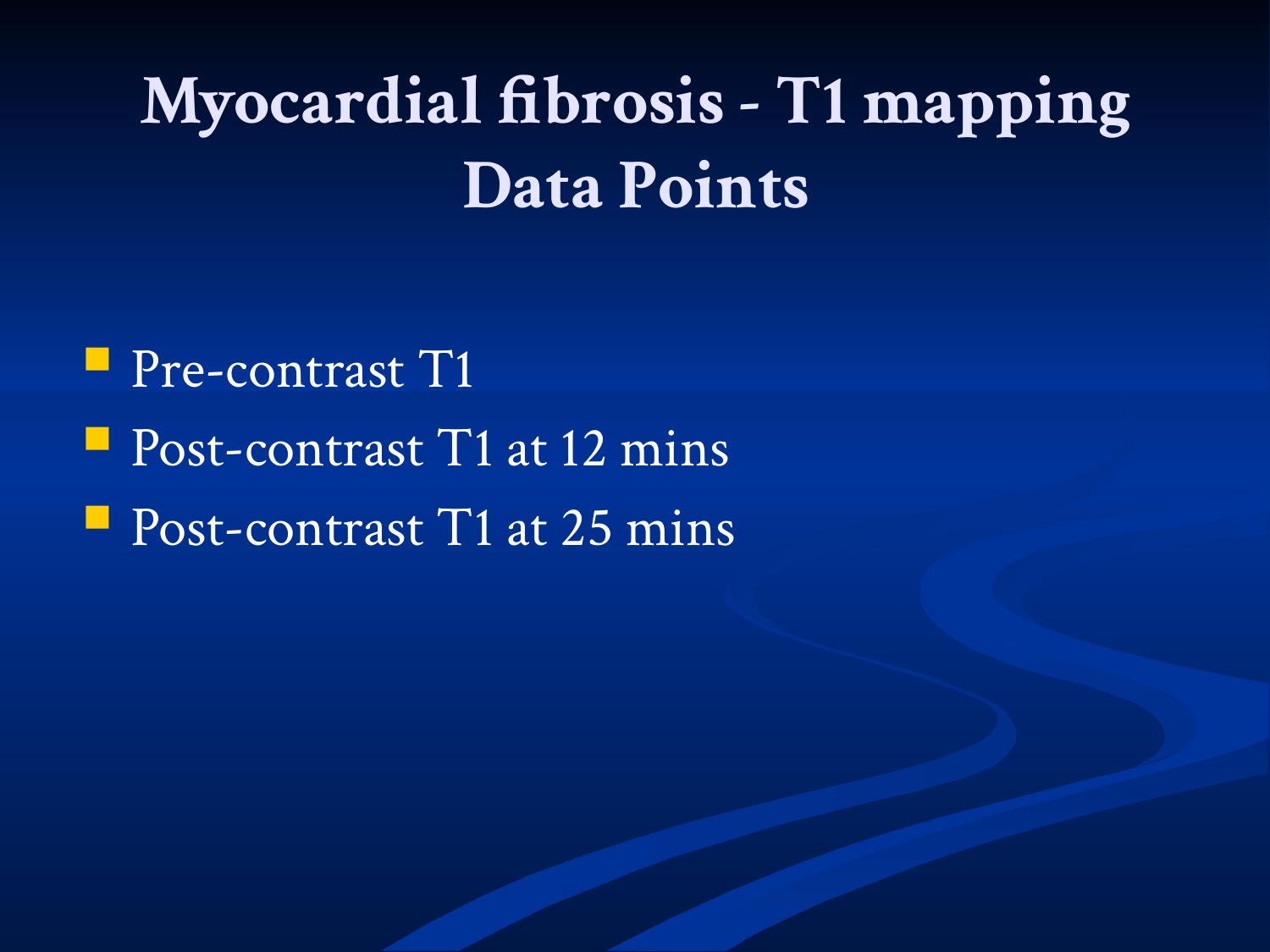

# Myocardial fibrosis - T1 mapping Data Points
Pre-contrast T1
Post-contrast T1 at 12 mins
Post-contrast T1 at 25 mins